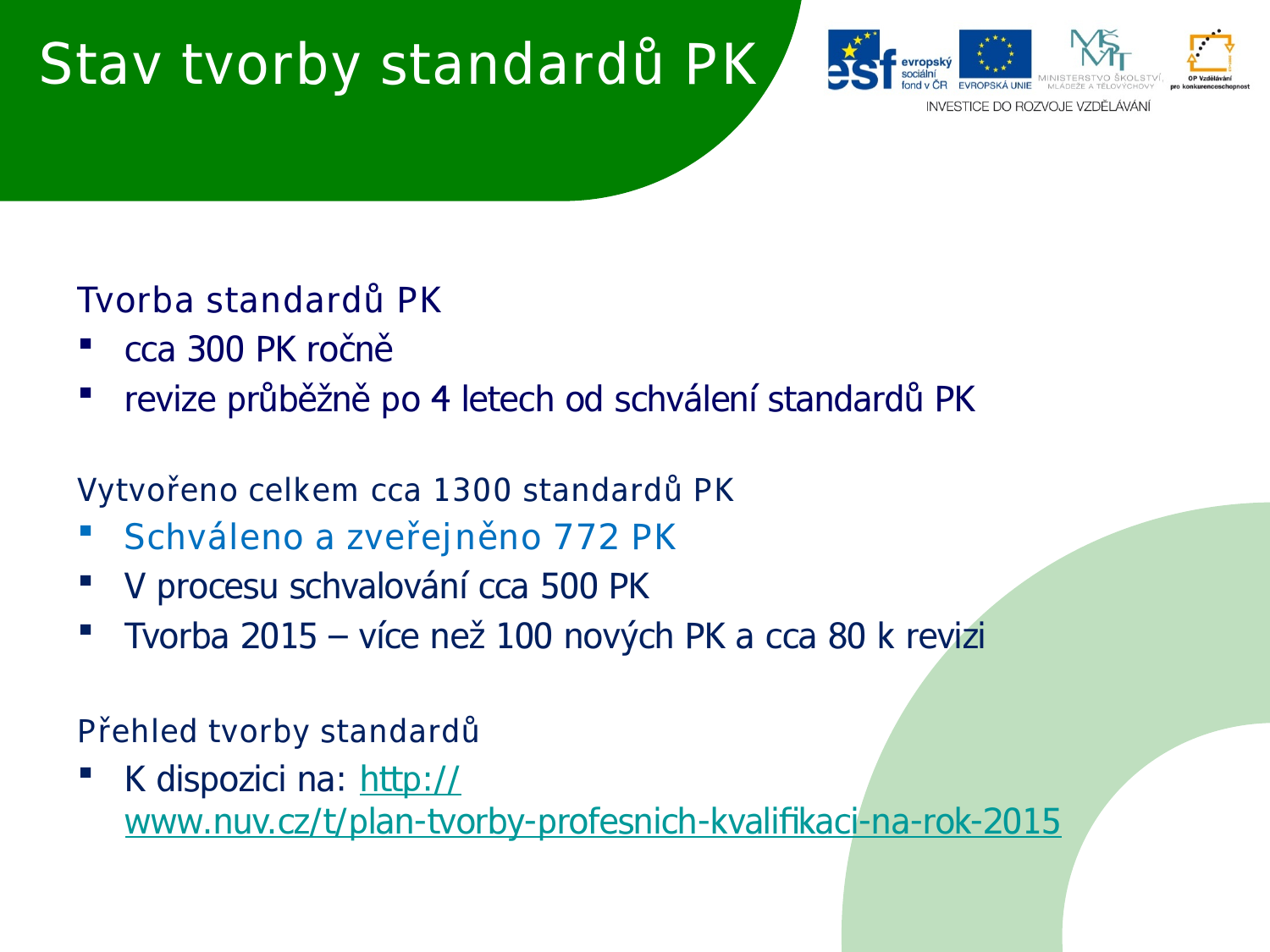

# Stav tvorby standardů PK
Tvorba standardů PK
cca 300 PK ročně
revize průběžně po 4 letech od schválení standardů PK

Vytvořeno celkem cca 1300 standardů PK
Schváleno a zveřejněno 772 PK
V procesu schvalování cca 500 PK
Tvorba 2015 – více než 100 nových PK a cca 80 k revizi

Přehled tvorby standardů
K dispozici na: http://www.nuv.cz/t/plan-tvorby-profesnich-kvalifikaci-na-rok-2015